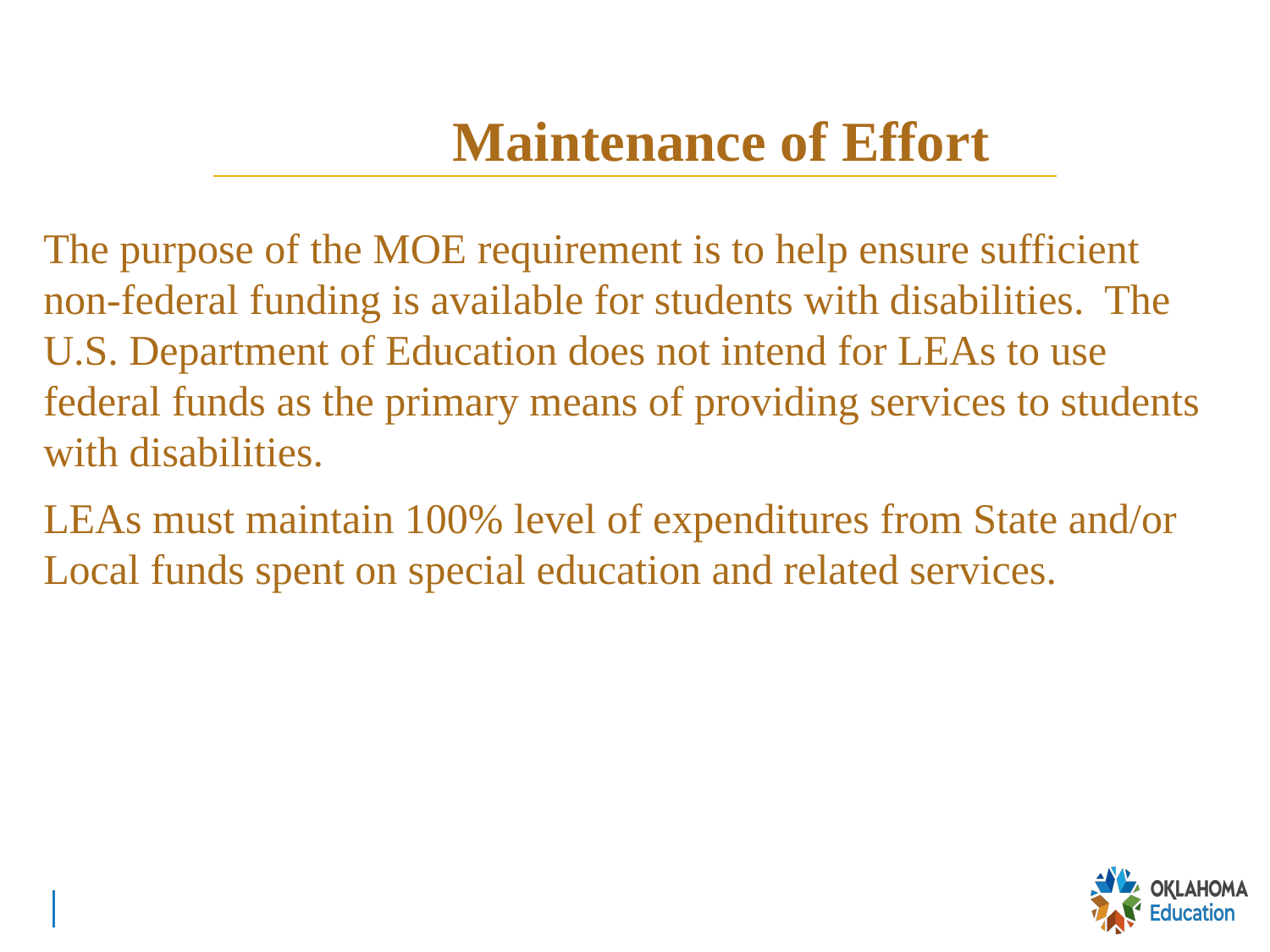

# Maintenance of Effort
The purpose of the MOE requirement is to help ensure sufficient non-federal funding is available for students with disabilities.  The U.S. Department of Education does not intend for LEAs to use federal funds as the primary means of providing services to students with disabilities.
LEAs must maintain 100% level of expenditures from State and/or Local funds spent on special education and related services.